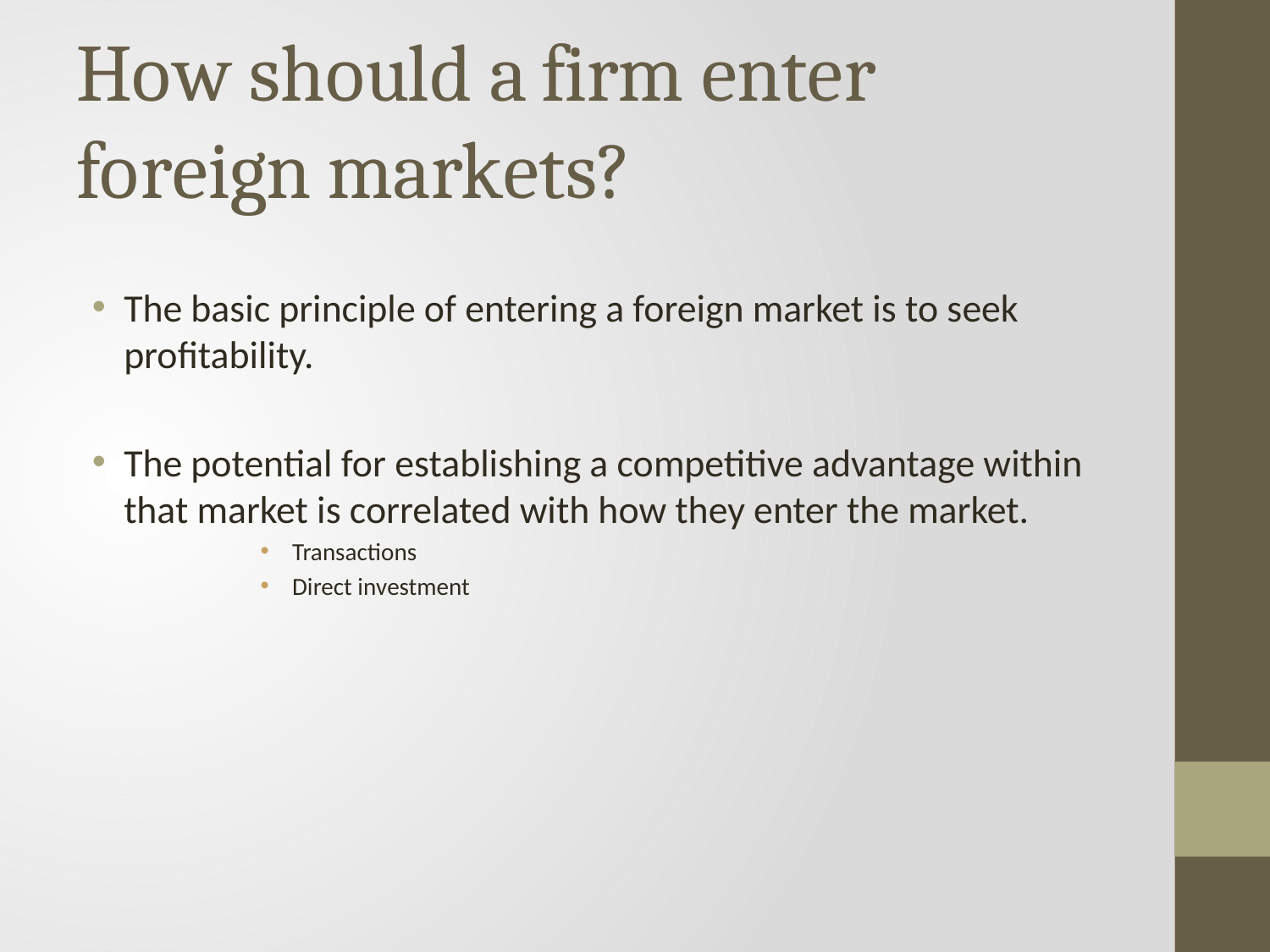

# How should a firm enter foreign markets?

The basic principle of entering a foreign market is to seek profitability.

The potential for establishing a competitive advantage within that market is correlated with how they enter the market.
Transactions
Direct investment